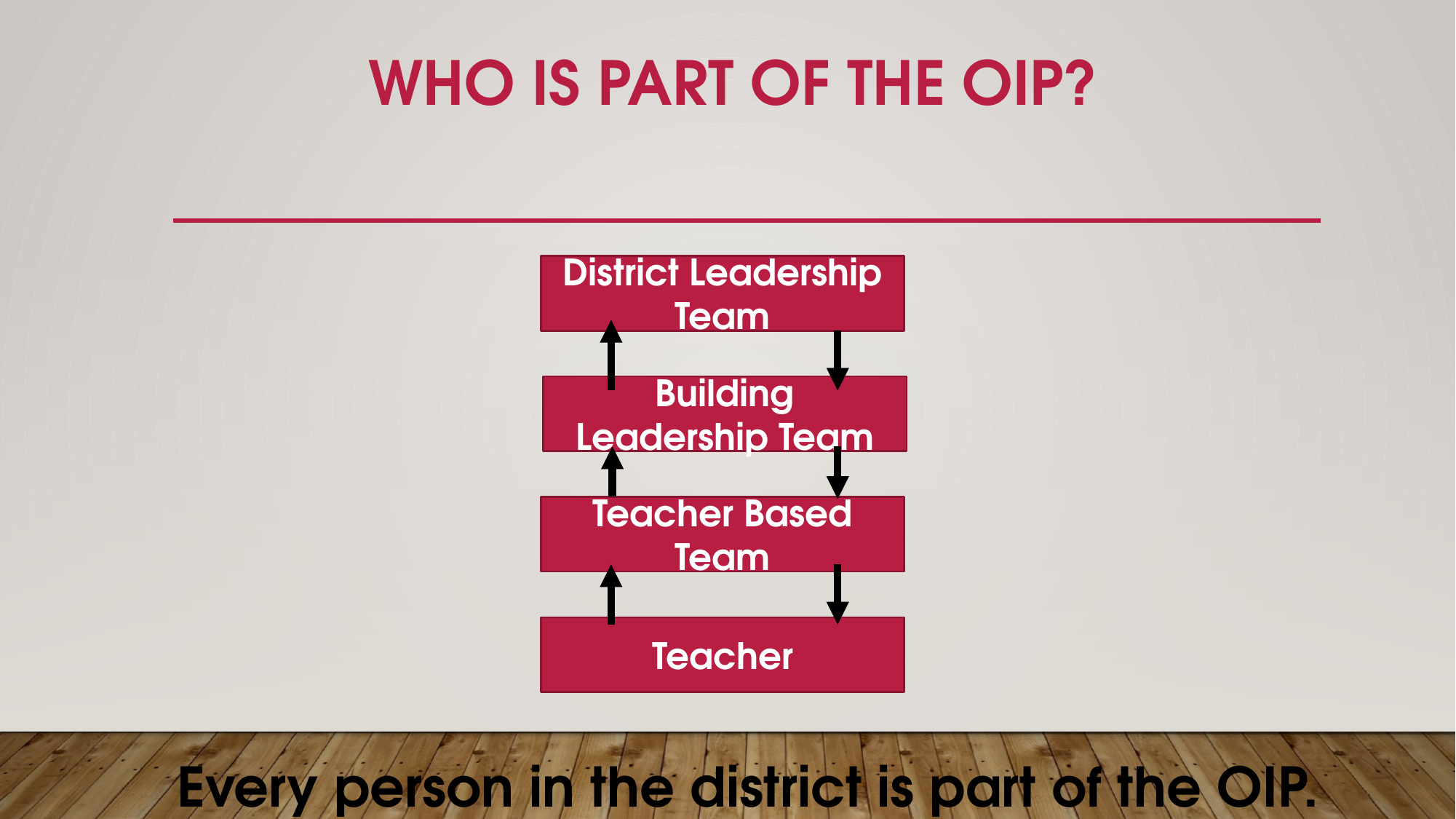

# WHO IS PART OF THE OIP?
District Leadership Team
Building
Leadership Team
Teacher Based Team
Teacher
Every person in the district is part of the OIP.